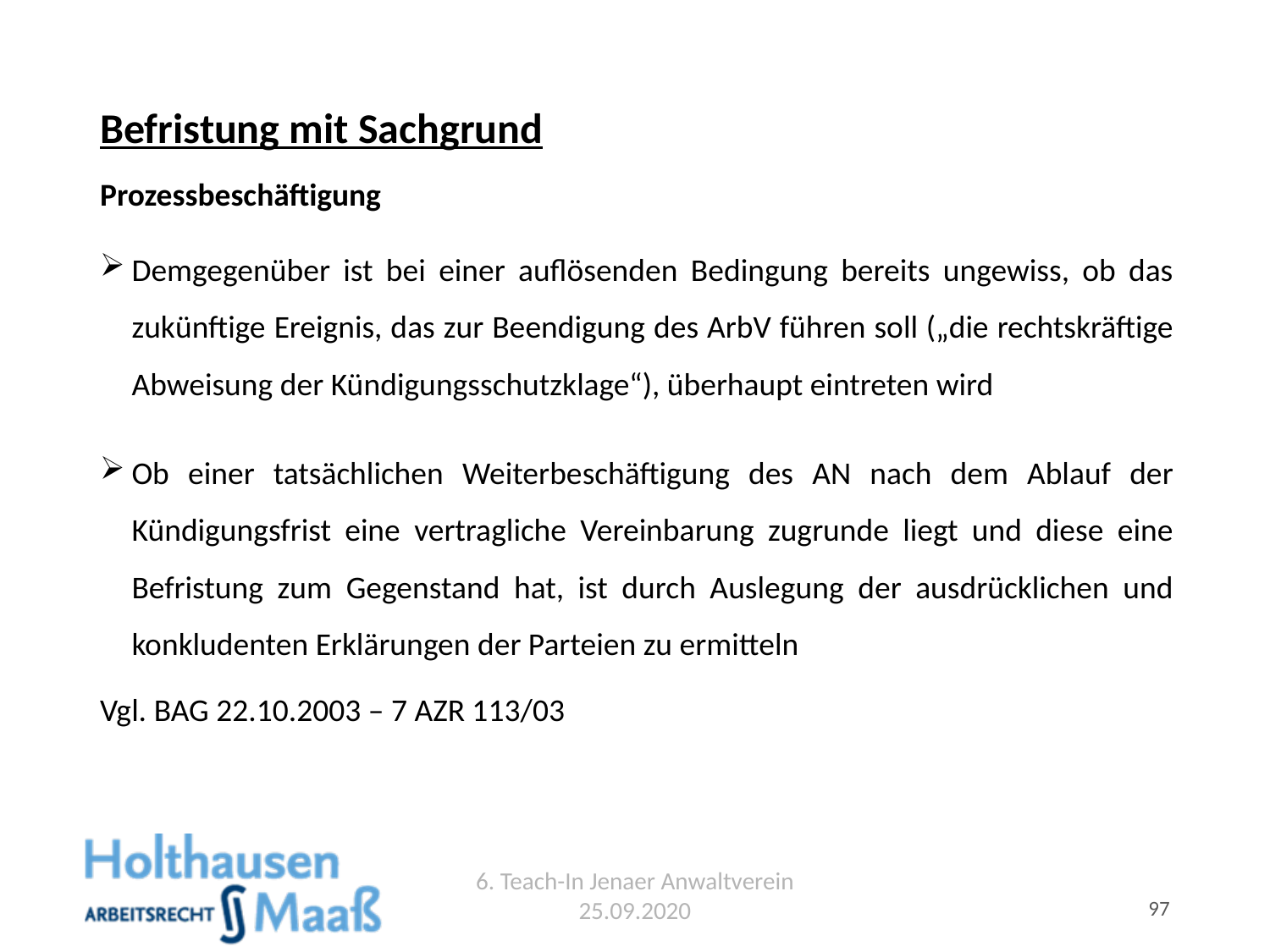

# Befristung mit Sachgrund
Prozessbeschäftigung
Demgegenüber ist bei einer auflösenden Bedingung bereits ungewiss, ob das zukünftige Ereignis, das zur Beendigung des ArbV führen soll („die rechtskräftige Abweisung der Kündigungsschutzklage“), überhaupt eintreten wird
Ob einer tatsächlichen Weiterbeschäftigung des AN nach dem Ablauf der Kündigungsfrist eine vertragliche Vereinbarung zugrunde liegt und diese eine Befristung zum Gegenstand hat, ist durch Auslegung der ausdrücklichen und konkludenten Erklärungen der Parteien zu ermitteln
Vgl. BAG 22.10.2003 – 7 AZR 113/03
6. Teach-In Jenaer Anwaltverein 25.09.2020
97